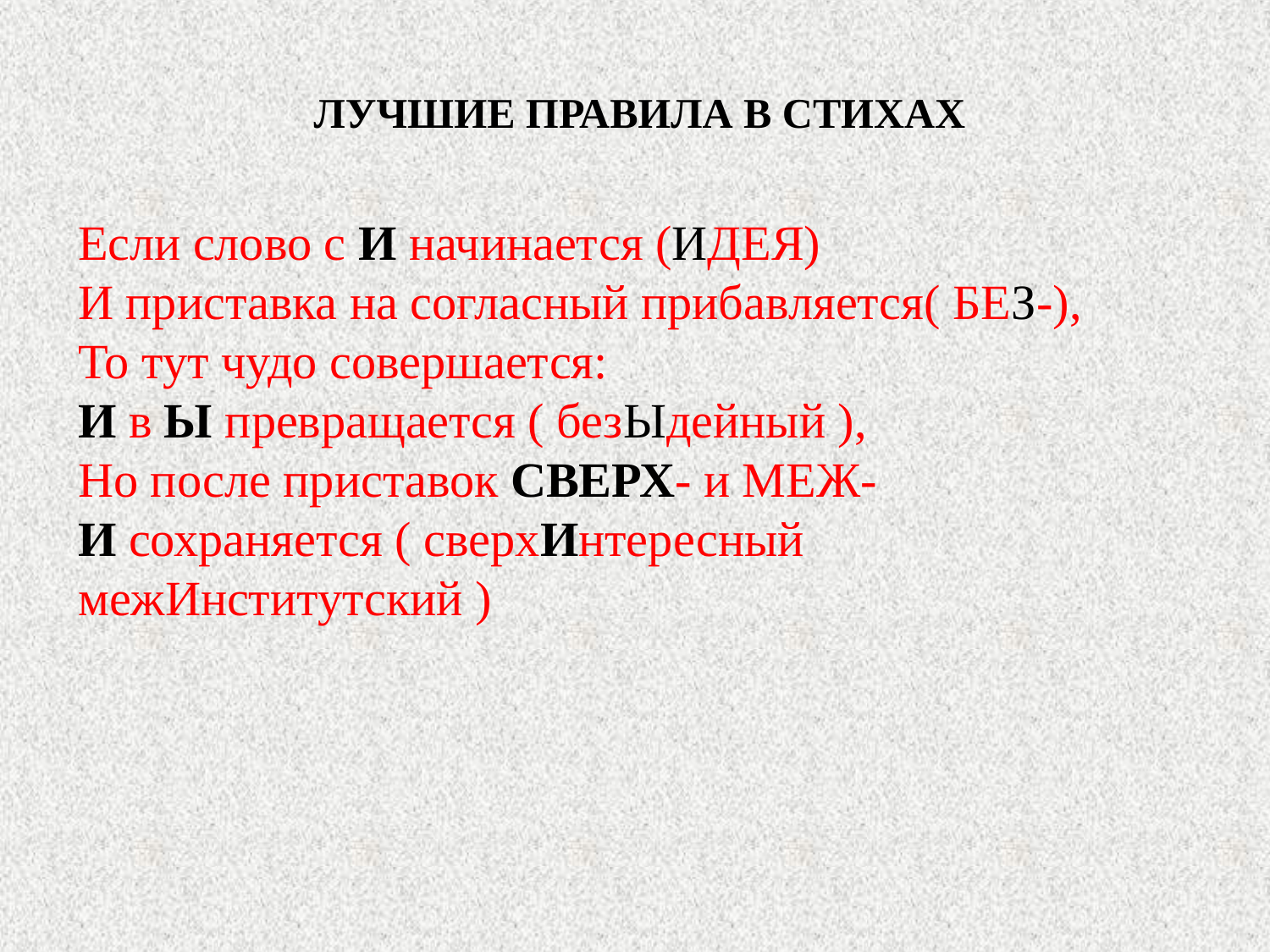

ЛУЧШИЕ ПРАВИЛА В СТИХАХ
Если слово с И начинается (ИДЕЯ)
И приставка на согласный прибавляется( БЕЗ-),
То тут чудо совершается:
И в Ы превращается ( безЫдейный ),
Но после приставок СВЕРХ- и МЕЖ-
И сохраняется ( сверхИнтересный
межИнститутский )